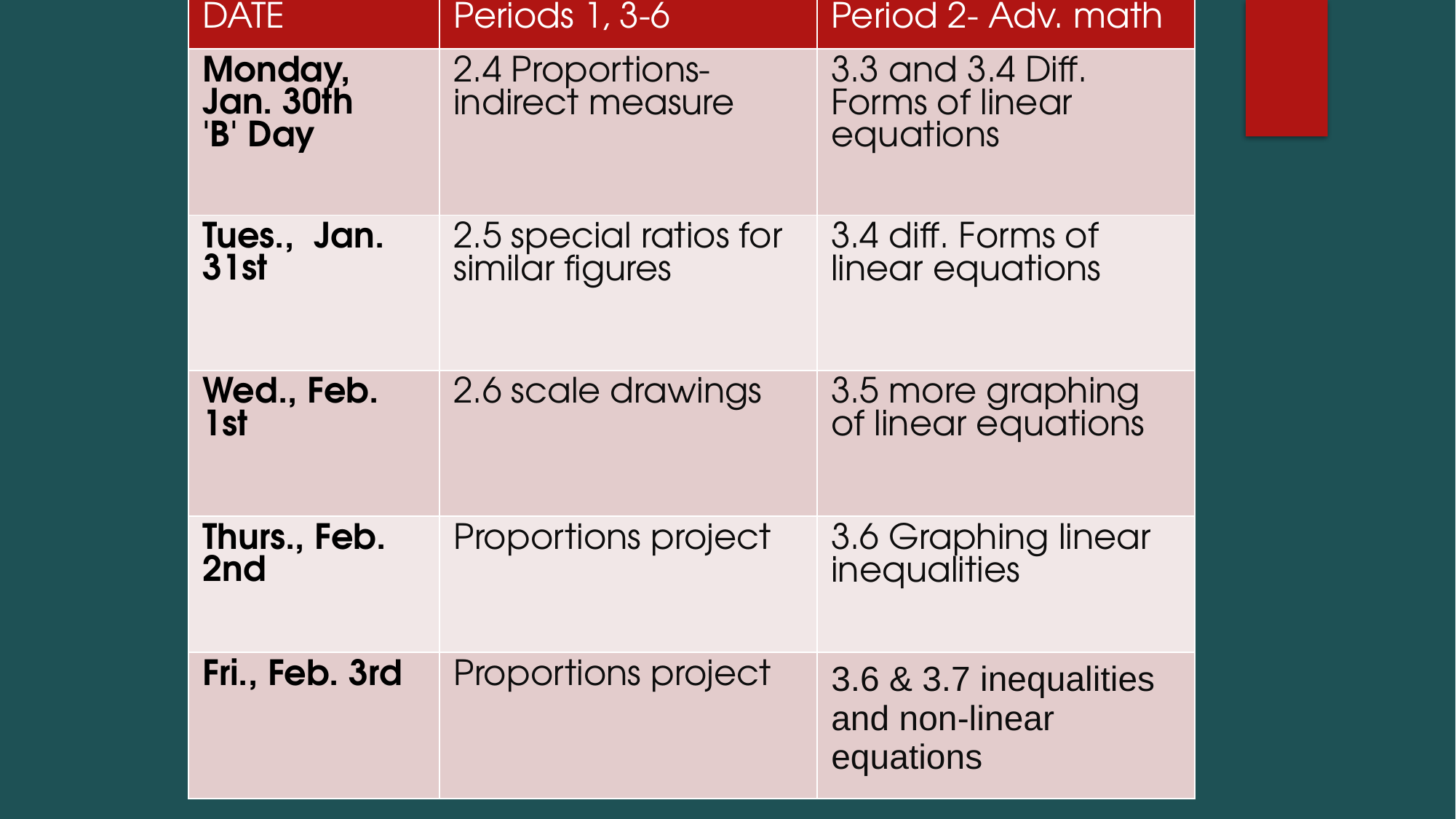

| DATE | Periods 1, 3-6 | Period 2- Adv. math |
| --- | --- | --- |
| Monday, Jan. 30th 'B' Day | 2.4 Proportions- indirect measure | 3.3 and 3.4 Diff. Forms of linear equations |
| Tues.,  Jan. 31st | 2.5 special ratios for similar figures | 3.4 diff. Forms of linear equations |
| Wed., Feb. 1st | 2.6 scale drawings | 3.5 more graphing of linear equations |
| Thurs., Feb.  2nd | Proportions project | 3.6 Graphing linear inequalities |
| Fri., Feb. 3rd | Proportions project | 3.6 & 3.7 inequalities and non-linear equations |